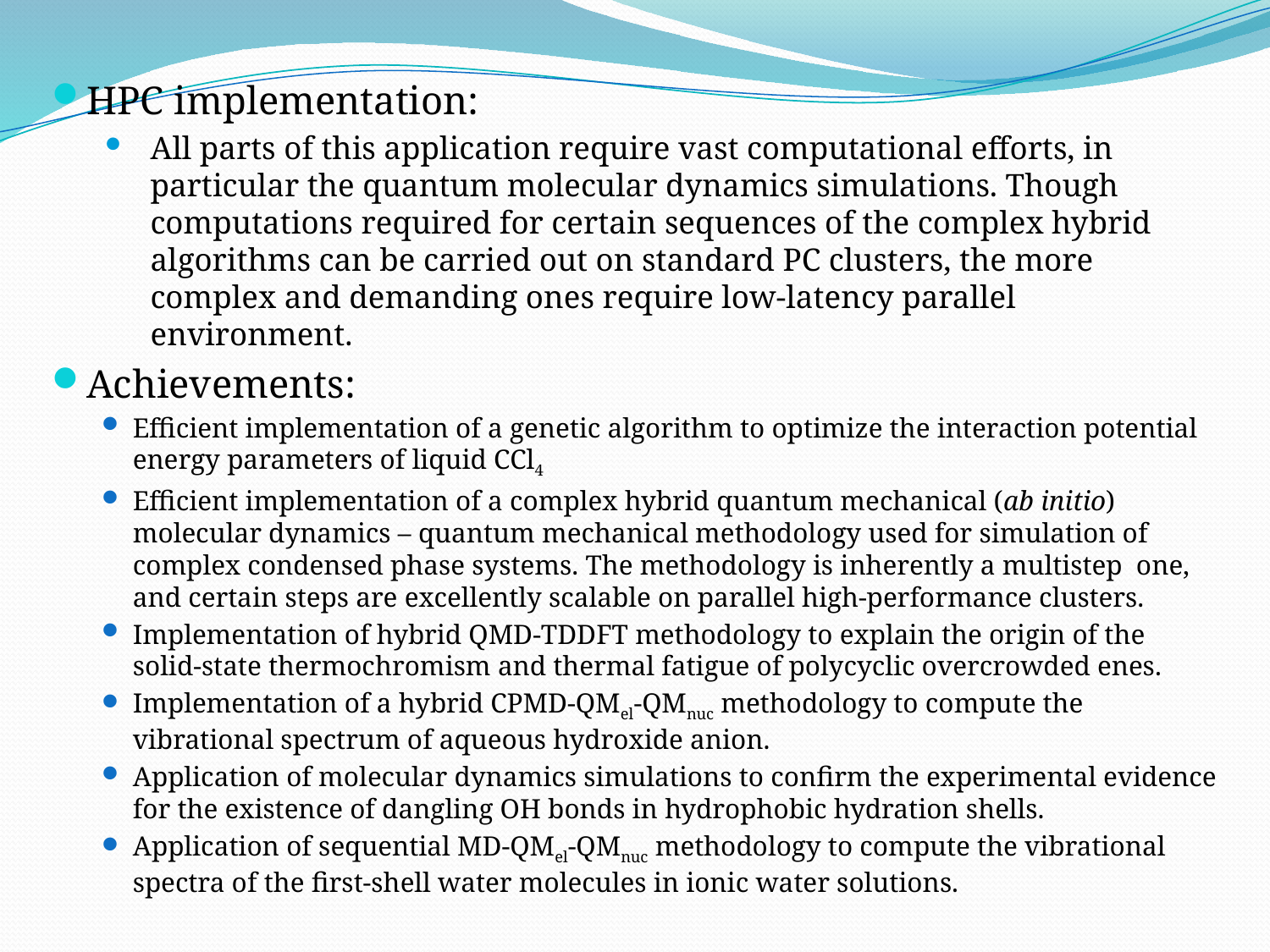

HPC implementation:
All parts of this application require vast computational efforts, in particular the quantum molecular dynamics simulations. Though computations required for certain sequences of the complex hybrid algorithms can be carried out on standard PC clusters, the more complex and demanding ones require low-latency parallel environment.
Achievements:
Efficient implementation of a genetic algorithm to optimize the interaction potential energy parameters of liquid CCl4
Efficient implementation of a complex hybrid quantum mechanical (ab initio) molecular dynamics – quantum mechanical methodology used for simulation of complex condensed phase systems. The methodology is inherently a multistep  one, and certain steps are excellently scalable on parallel high-performance clusters.
Implementation of hybrid QMD-TDDFT methodology to explain the origin of the solid-state thermochromism and thermal fatigue of polycyclic overcrowded enes.
Implementation of a hybrid CPMD-QMel-QMnuc methodology to compute the vibrational spectrum of aqueous hydroxide anion.
Application of molecular dynamics simulations to confirm the experimental evidence for the existence of dangling OH bonds in hydrophobic hydration shells.
Application of sequential MD-QMel-QMnuc methodology to compute the vibrational spectra of the first-shell water molecules in ionic water solutions.